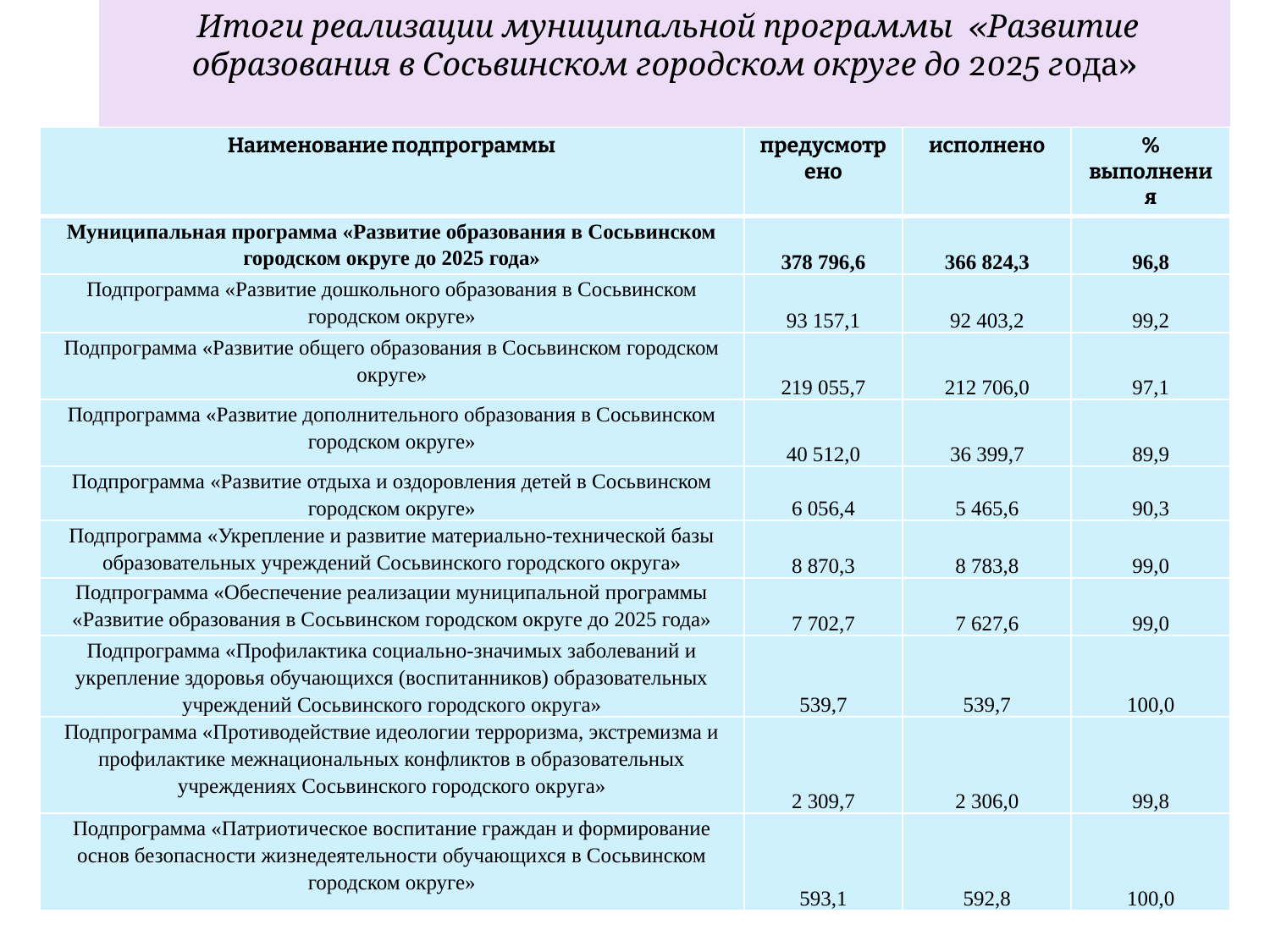

Итоги реализации муниципальной программы  «Развитие образования в Сосьвинском городском округе до 2025 года»

| Наименование подпрограммы | предусмотрено | исполнено | % выполнения |
| --- | --- | --- | --- |
| Муниципальная программа «Развитие образования в Сосьвинском городском округе до 2025 года» | 378 796,6 | 366 824,3 | 96,8 |
| Подпрограмма «Развитие дошкольного образования в Сосьвинском городском округе» | 93 157,1 | 92 403,2 | 99,2 |
| Подпрограмма «Развитие общего образования в Сосьвинском городском округе» | 219 055,7 | 212 706,0 | 97,1 |
| Подпрограмма «Развитие дополнительного образования в Сосьвинском городском округе» | 40 512,0 | 36 399,7 | 89,9 |
| Подпрограмма «Развитие отдыха и оздоровления детей в Сосьвинском городском округе» | 6 056,4 | 5 465,6 | 90,3 |
| Подпрограмма «Укрепление и развитие материально-технической базы образовательных учреждений Сосьвинского городского округа» | 8 870,3 | 8 783,8 | 99,0 |
| Подпрограмма «Обеспечение реализации муниципальной программы «Развитие образования в Сосьвинском городском округе до 2025 года» | 7 702,7 | 7 627,6 | 99,0 |
| Подпрограмма «Профилактика социально-значимых заболеваний и укрепление здоровья обучающихся (воспитанников) образовательных учреждений Сосьвинского городского округа» | 539,7 | 539,7 | 100,0 |
| Подпрограмма «Противодействие идеологии терроризма, экстремизма и профилактике межнациональных конфликтов в образовательных учреждениях Сосьвинского городского округа» | 2 309,7 | 2 306,0 | 99,8 |
| Подпрограмма «Патриотическое воспитание граждан и формирование основ безопасности жизнедеятельности обучающихся в Сосьвинском городском округе» | 593,1 | 592,8 | 100,0 |